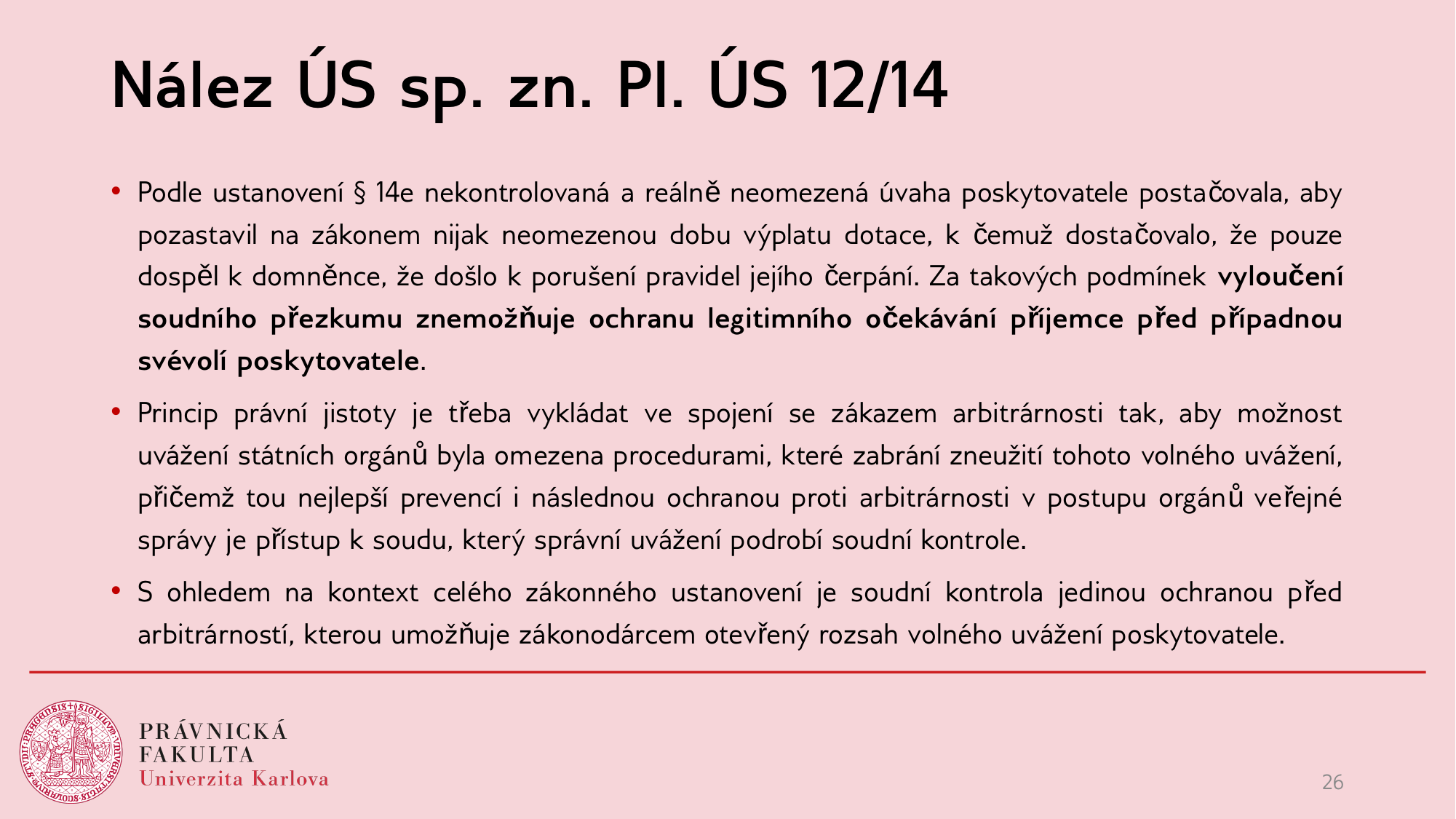

# Nález ÚS sp. zn. Pl. ÚS 12/14
Podle ustanovení § 14e nekontrolovaná a reálně neomezená úvaha poskytovatele postačovala, aby pozastavil na zákonem nijak neomezenou dobu výplatu dotace, k čemuž dostačovalo, že pouze dospěl k domněnce, že došlo k porušení pravidel jejího čerpání. Za takových podmínek vyloučení soudního přezkumu znemožňuje ochranu legitimního očekávání příjemce před případnou svévolí poskytovatele.
Princip právní jistoty je třeba vykládat ve spojení se zákazem arbitrárnosti tak, aby možnost uvážení státních orgánů byla omezena procedurami, které zabrání zneužití tohoto volného uvážení, přičemž tou nejlepší prevencí i následnou ochranou proti arbitrárnosti v postupu orgánů veřejné správy je přístup k soudu, který správní uvážení podrobí soudní kontrole.
S ohledem na kontext celého zákonného ustanovení je soudní kontrola jedinou ochranou před arbitrárností, kterou umožňuje zákonodárcem otevřený rozsah volného uvážení poskytovatele.

26